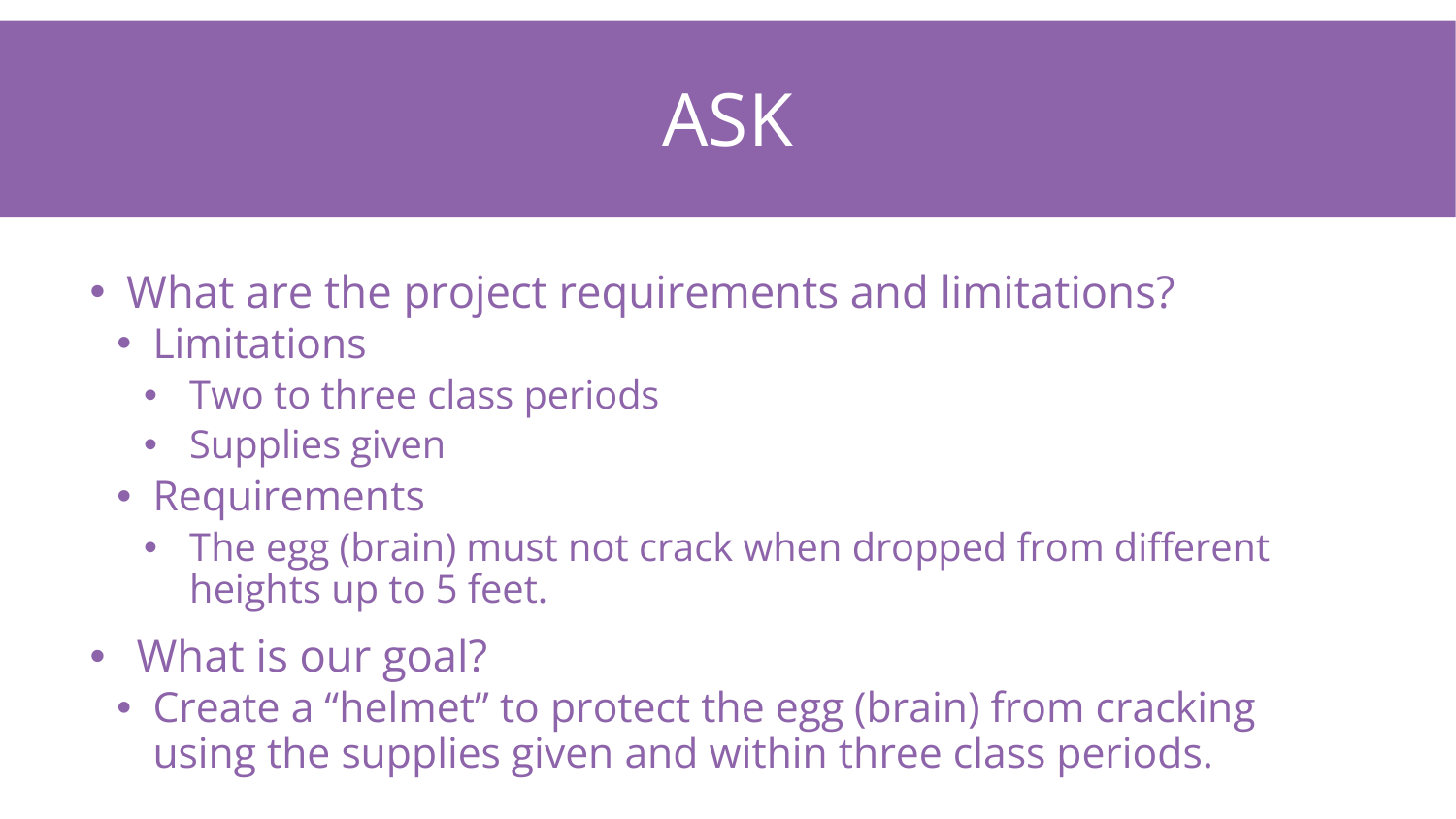

# ask
What are the project requirements and limitations?
Limitations
Two to three class periods
Supplies given
Requirements
The egg (brain) must not crack when dropped from different heights up to 5 feet.
What is our goal?
Create a “helmet” to protect the egg (brain) from cracking using the supplies given and within three class periods.